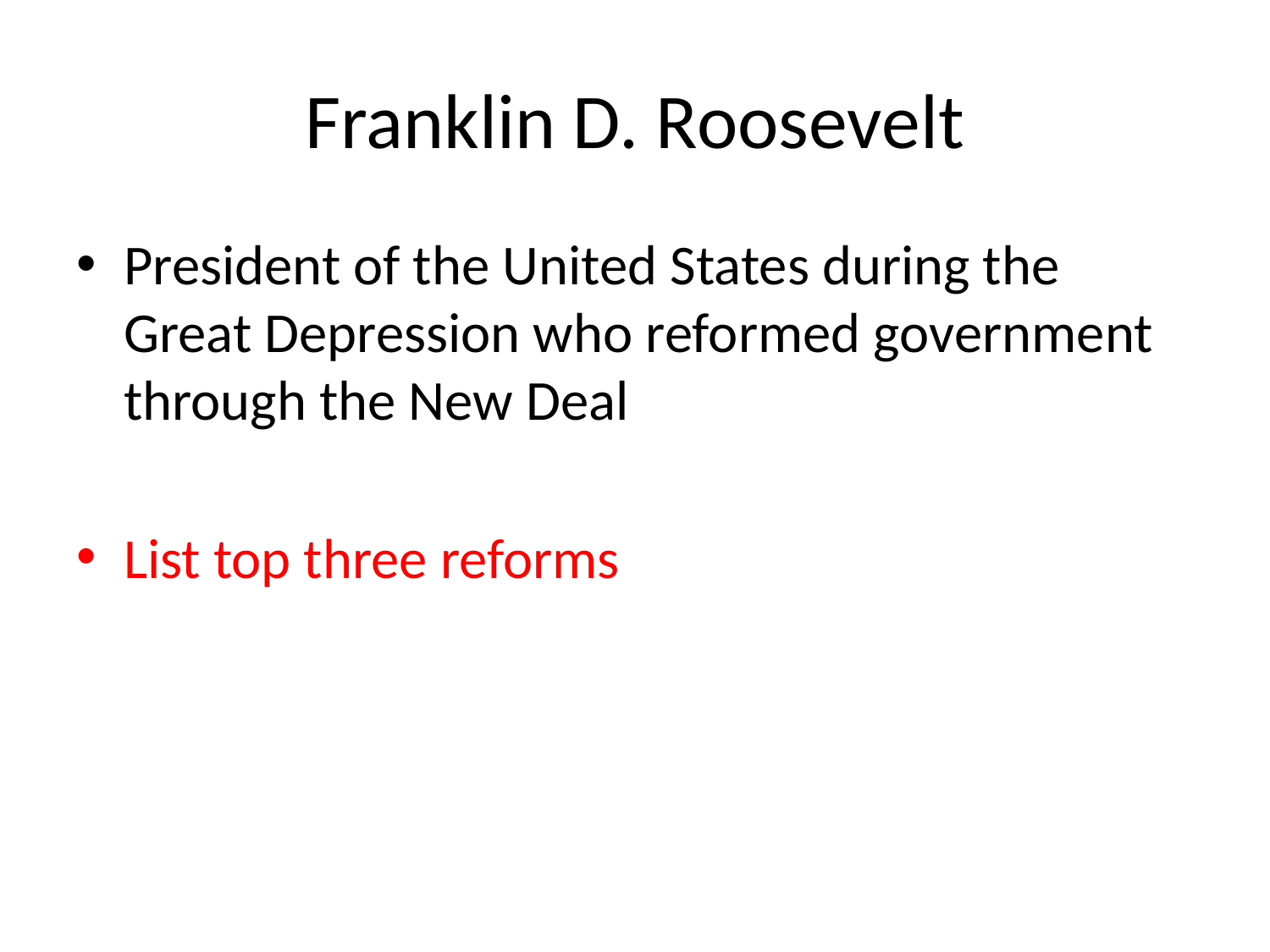

# Franklin D. Roosevelt
President of the United States during the Great Depression who reformed government through the New Deal

List top three reforms